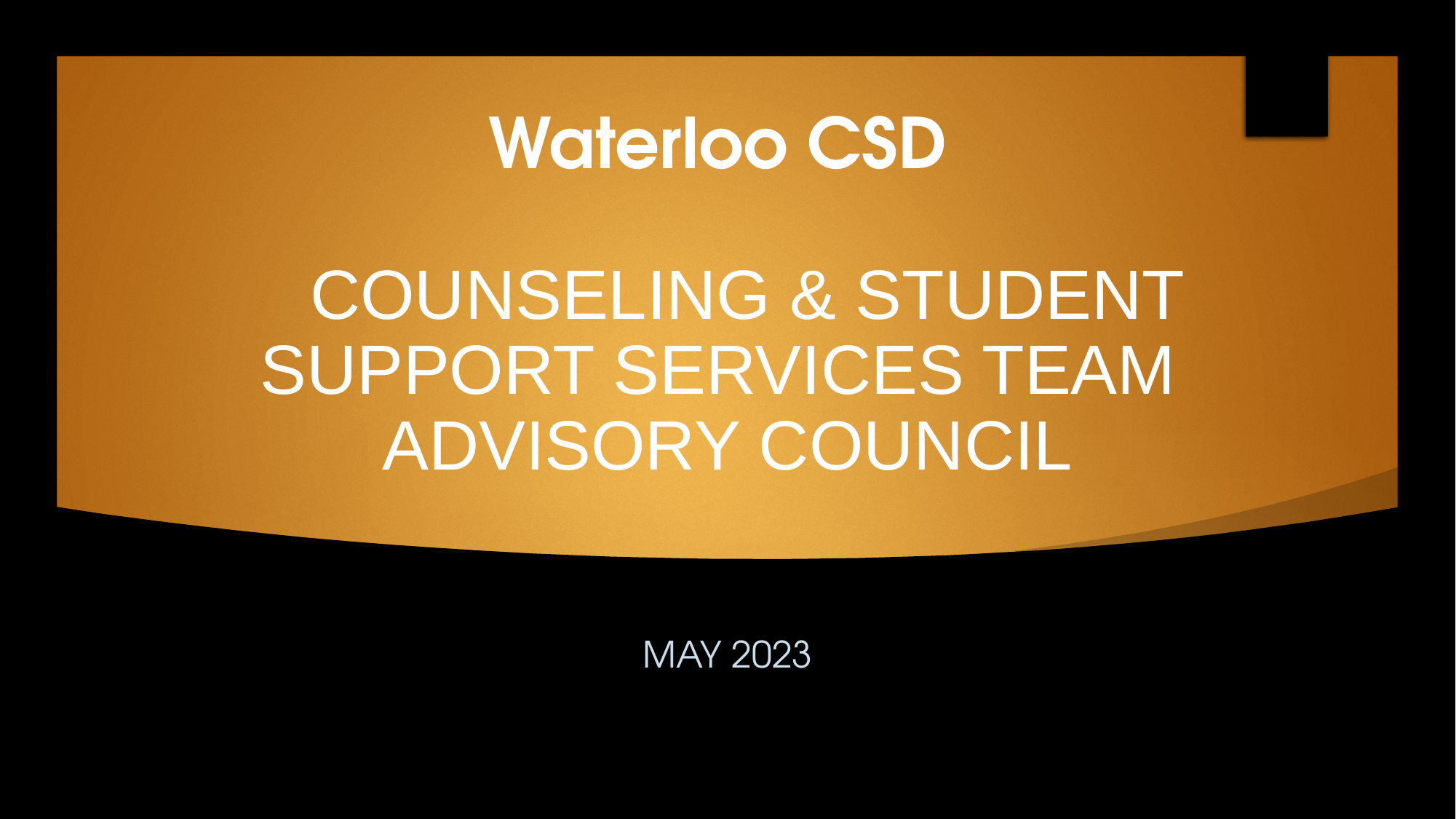

# Waterloo CSD COUNSELING & STUDENT SUPPORT SERVICES TEAM ADVISORY COUNCIL

May 2023